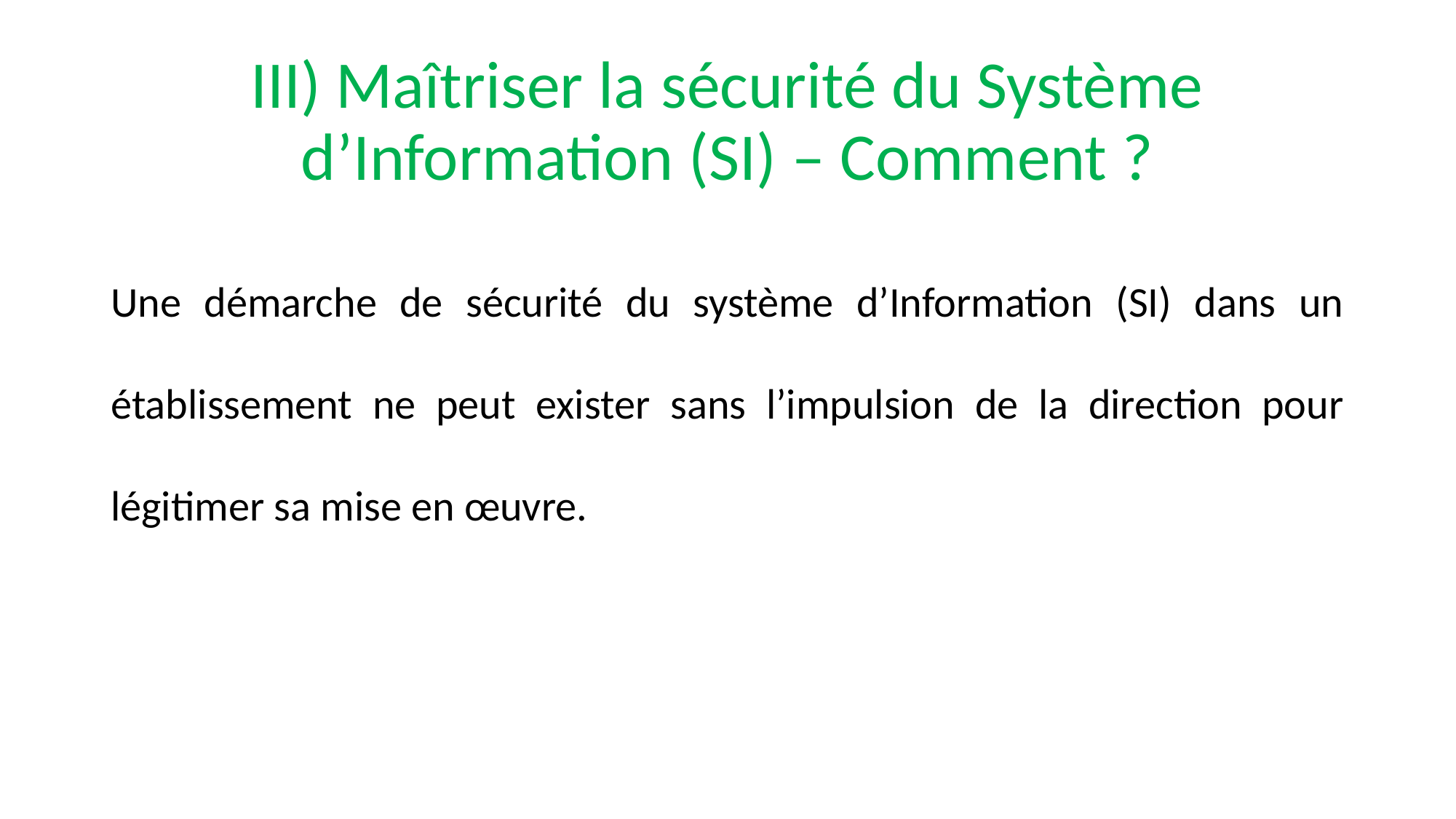

# III) Maîtriser la sécurité du Système d’Information (SI) – Comment ?
Une démarche de sécurité du système d’Information (SI) dans un établissement ne peut exister sans l’impulsion de la direction pour légitimer sa mise en œuvre.